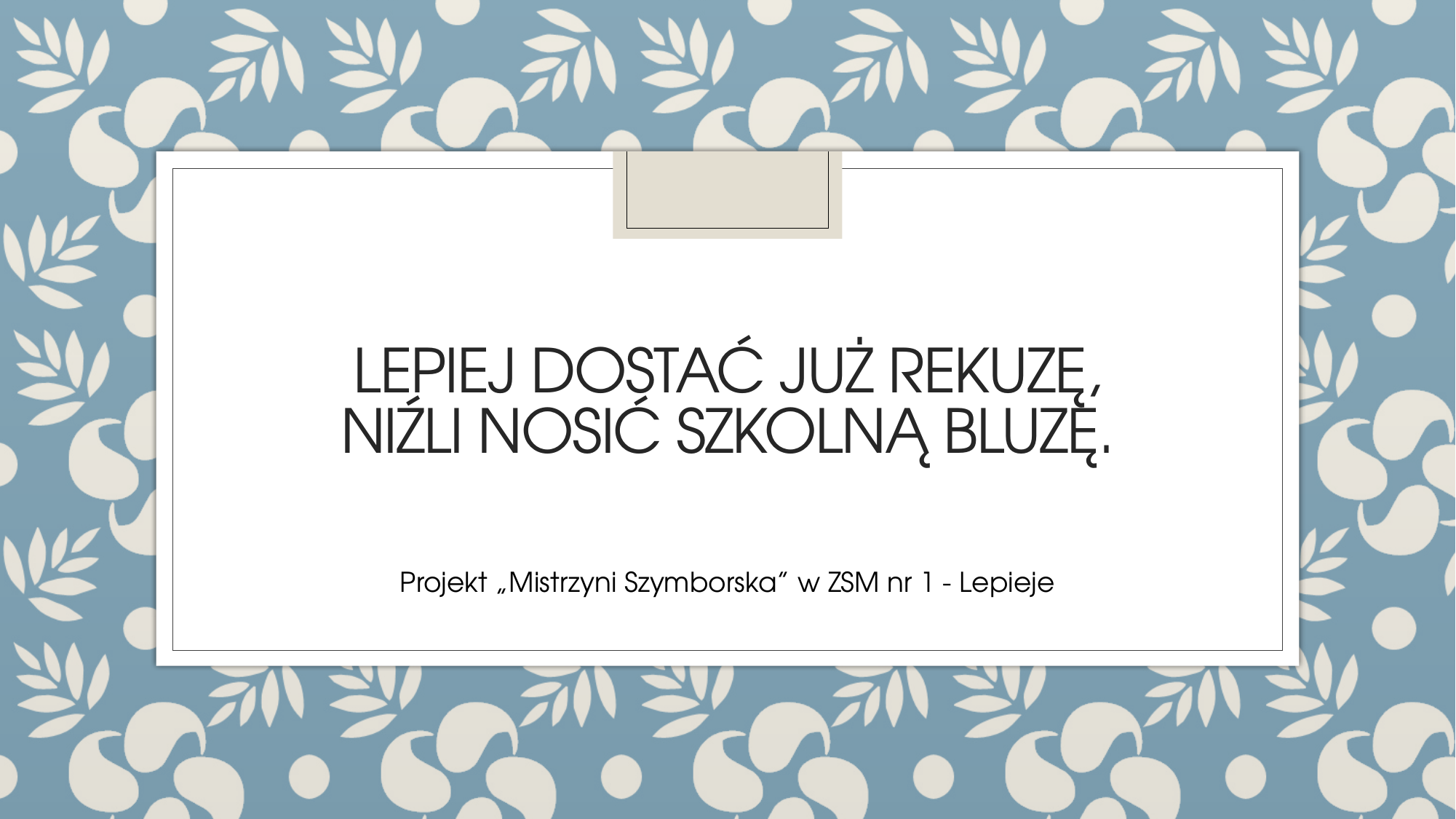

# Lepiej dostać już rekuzę, Niźli nosić szkolną bluzę.
Projekt „Mistrzyni Szymborska” w ZSM nr 1 - Lepieje